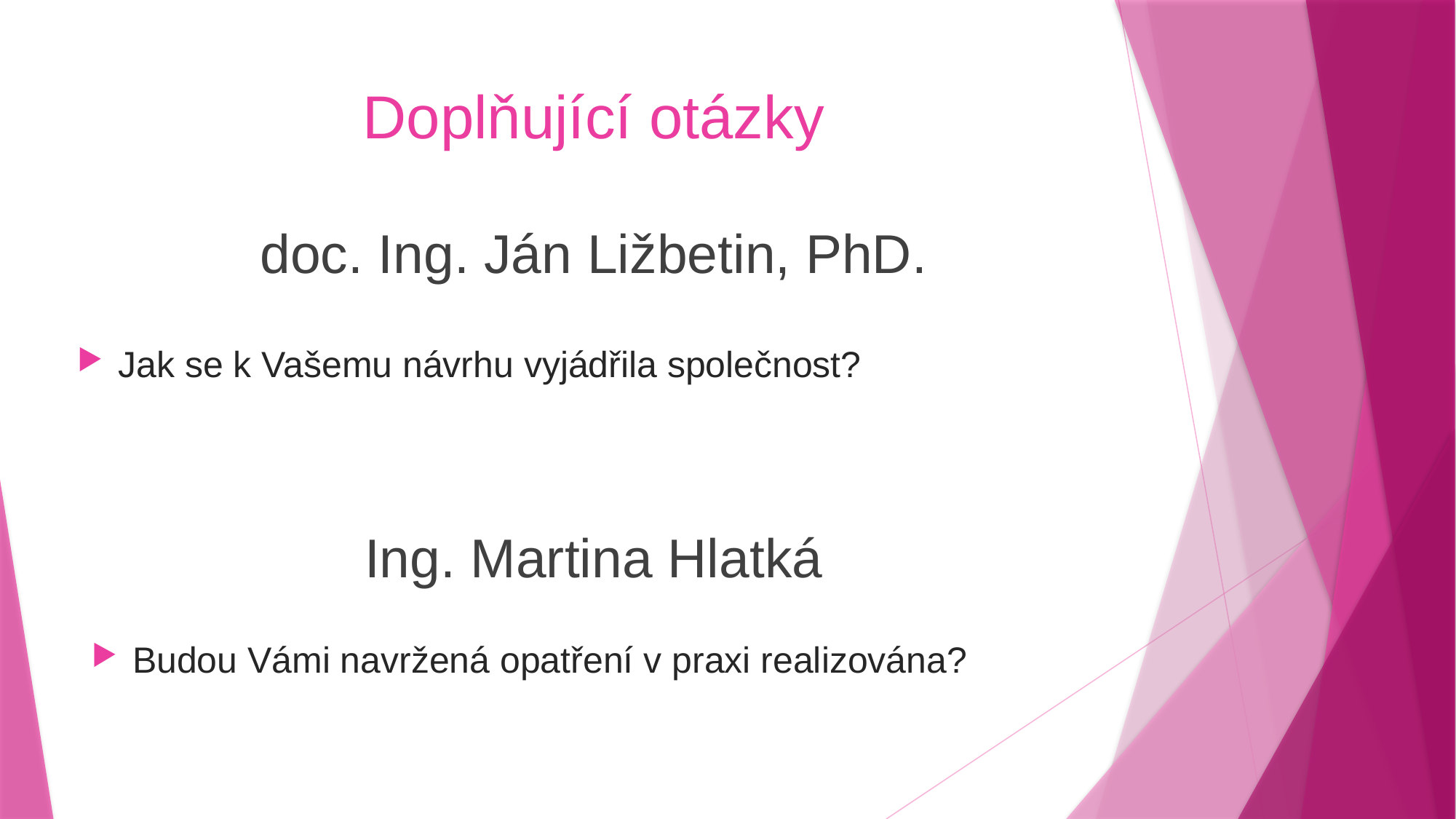

# Doplňující otázky
doc. Ing. Ján Ližbetin, PhD.
Jak se k Vašemu návrhu vyjádřila společnost?
Ing. Martina Hlatká
Budou Vámi navržená opatření v praxi realizována?